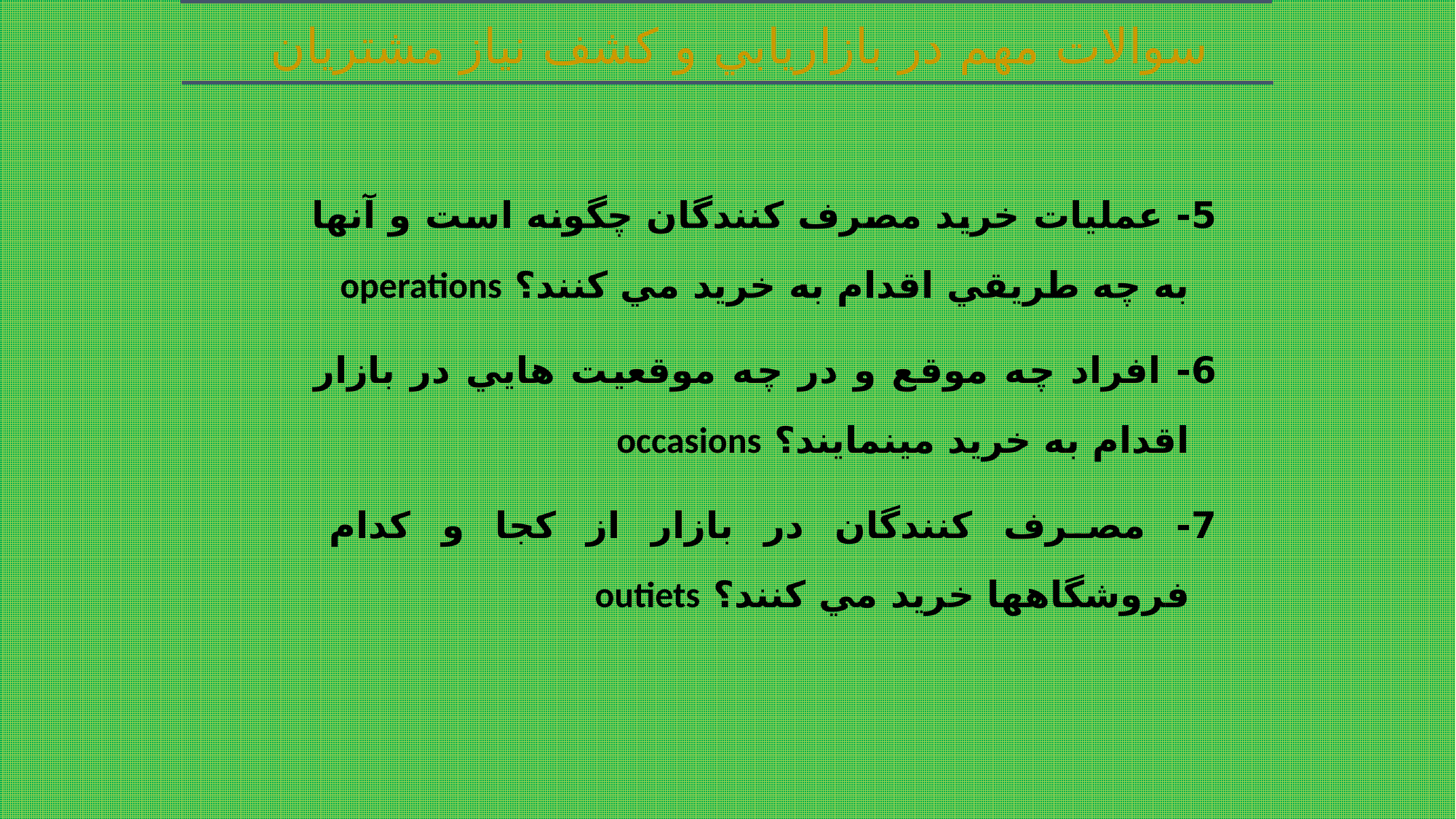

# سوالات مهم در بازاريابي و کشف نياز مشتريان

5- عمليات خريد مصرف کنندگان چگونه است و آنها به چه طريقي اقدام به خريد مي کنند؟ operations
6- افراد چه موقع و در چه موقعيت هايي در بازار اقدام به خريد مي‏نمايند؟ occasions
7- مصرف کنندگان در بازار از کجا و کدام فروشگاهها خريد مي کنند؟ outiets